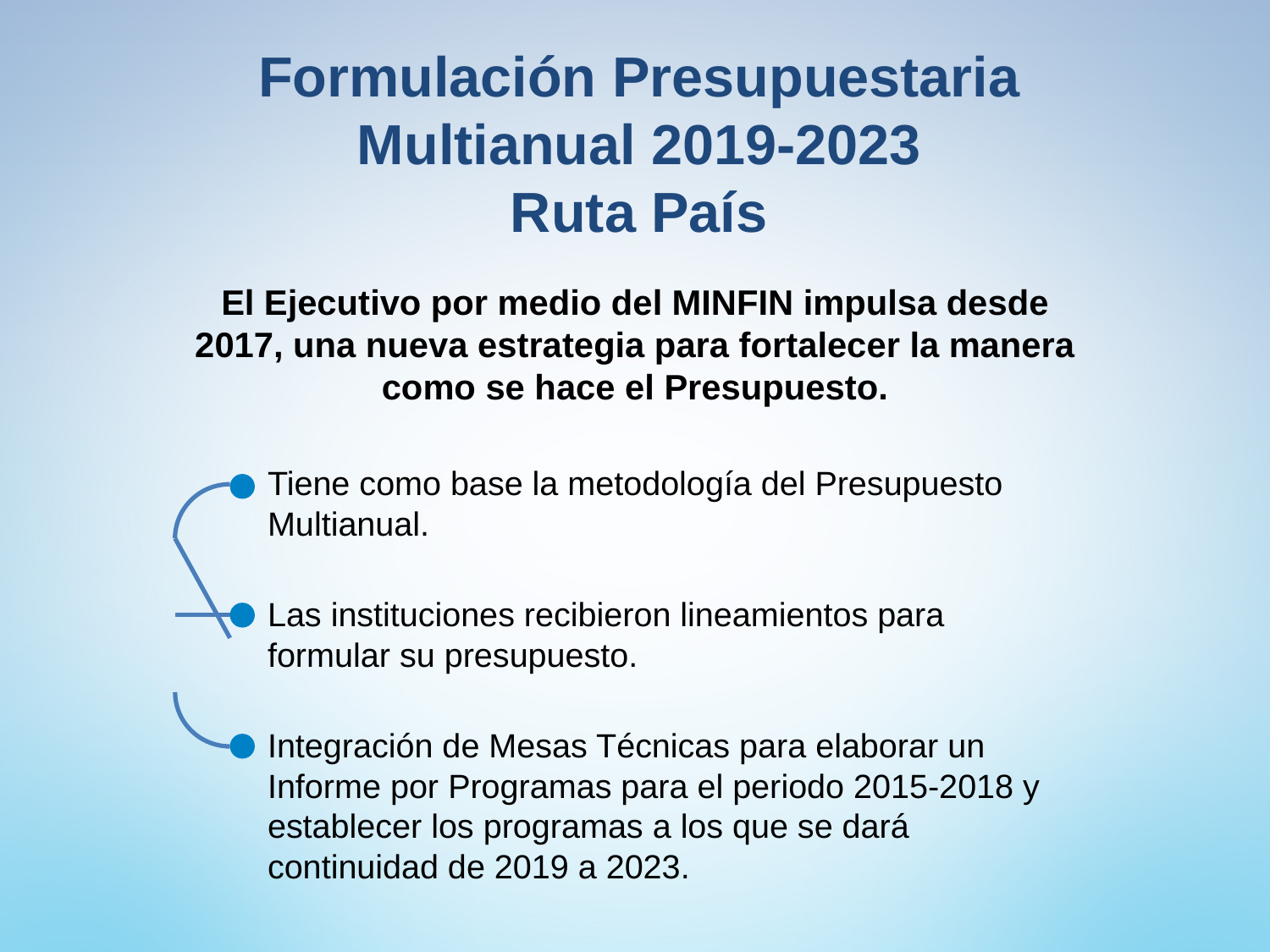

# Formulación Presupuestaria Multianual 2019-2023 Ruta País
El Ejecutivo por medio del MINFIN impulsa desde 2017, una nueva estrategia para fortalecer la manera como se hace el Presupuesto.

Tiene como base la metodología del Presupuesto Multianual.

Las instituciones recibieron lineamientos para formular su presupuesto.

Integración de Mesas Técnicas para elaborar un Informe por Programas para el periodo 2015-2018 y establecer los programas a los que se dará continuidad de 2019 a 2023.